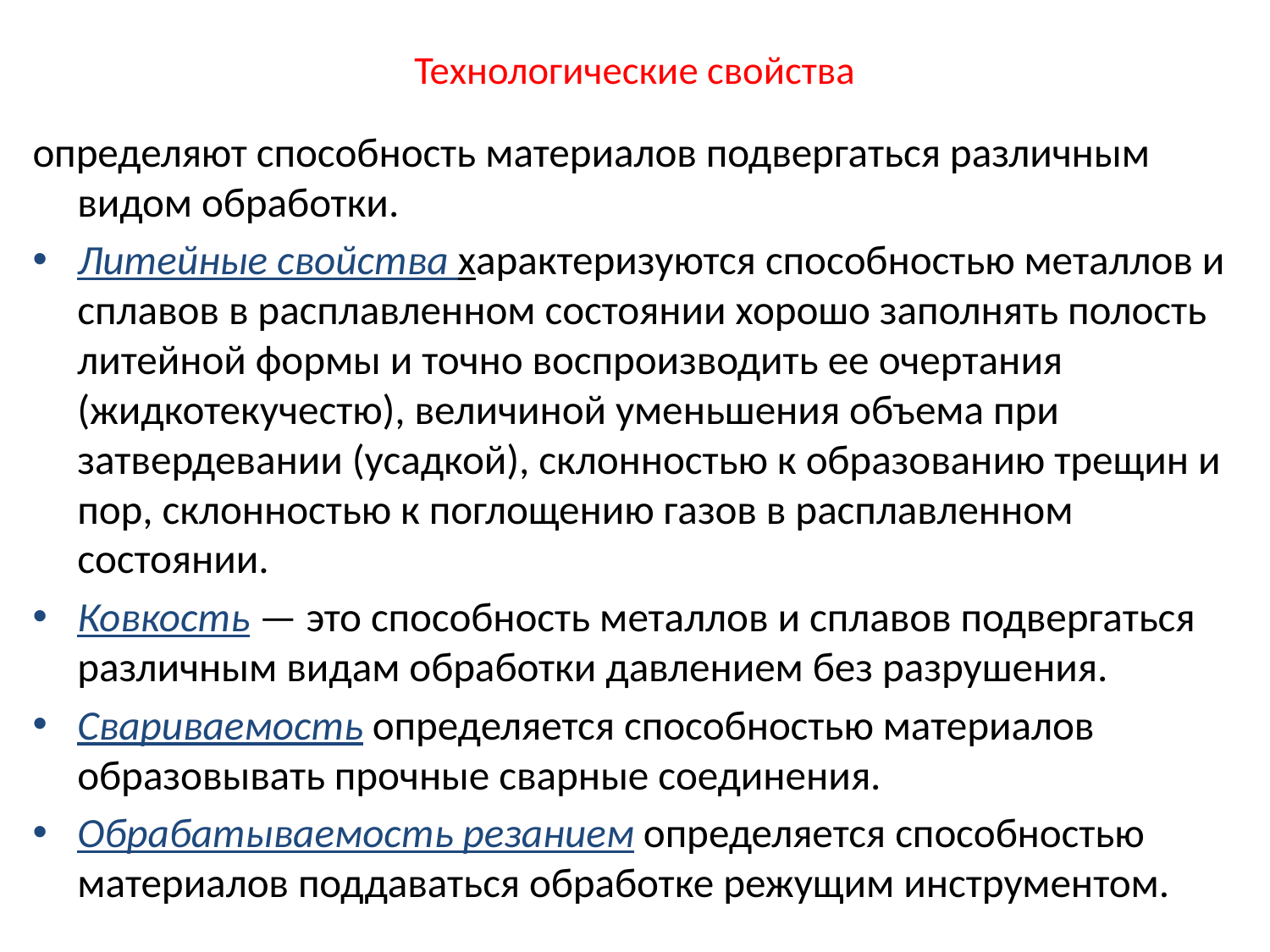

# Технологические свойства
определяют способность материалов подвергаться различным видом обработки.
Литейные свойства характеризуются способностью металлов и сплавов в расплавленном состоянии хорошо заполнять полость литейной формы и точно воспроизводить ее очертания (жидкотекучестю), величиной уменьшения объема при затвердевании (усадкой), склонностью к образованию трещин и пор, склонностью к поглощению газов в расплавленном состоянии.
Ковкость — это способность металлов и сплавов подвергаться различным видам обработки давлением без разрушения.
Свариваемость определяется способностью материалов образовывать прочные сварные соединения.
Обрабатываемость резанием определяется способностью материалов поддаваться обработке режущим инструментом.